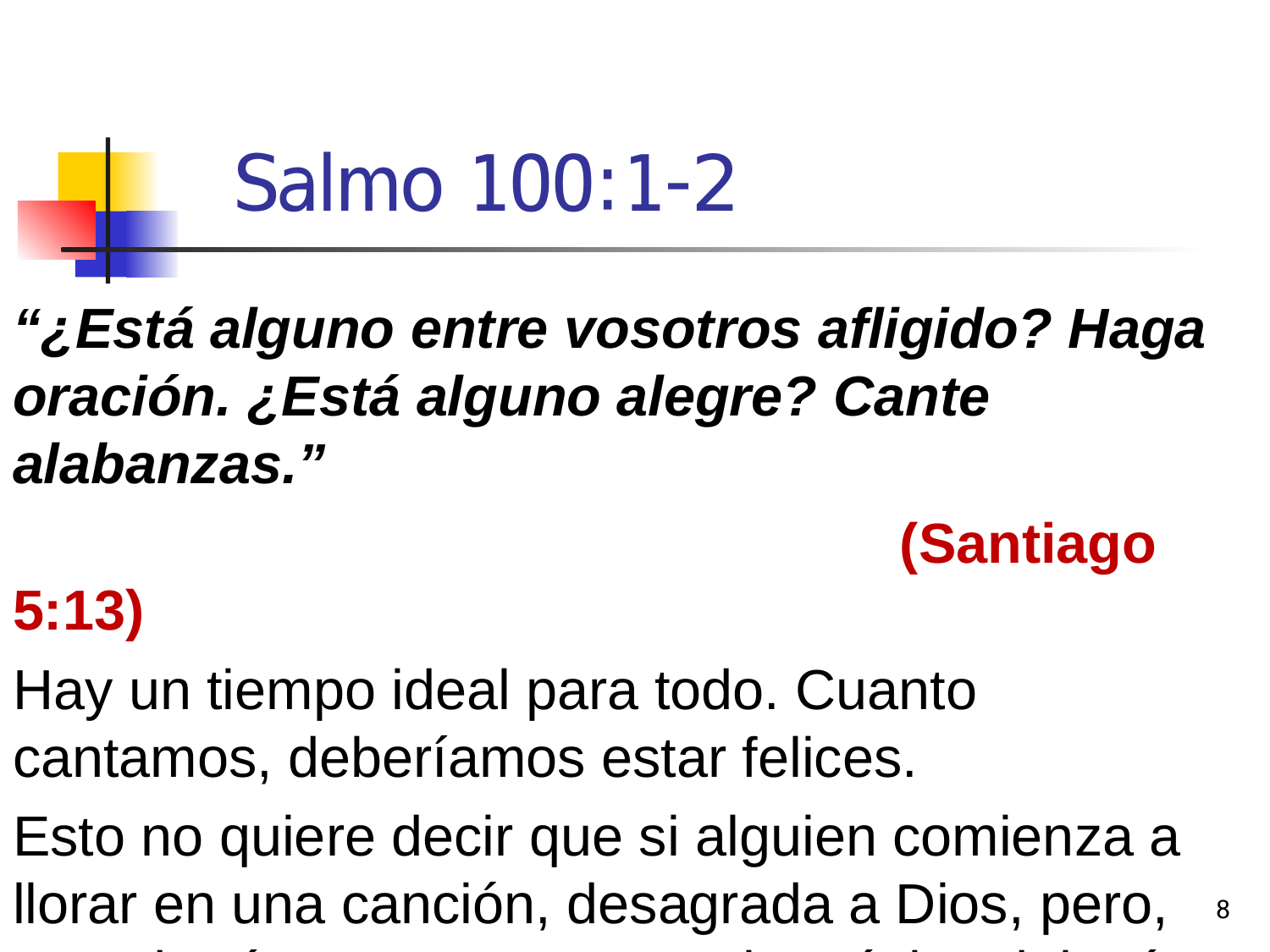

# Salmo 100:1-2
“¿Está alguno entre vosotros afligido? Haga oración. ¿Está alguno alegre? Cante alabanzas.”
						        (Santiago 5:13)
Hay un tiempo ideal para todo. Cuanto cantamos, deberíamos estar felices.
Esto no quiere decir que si alguien comienza a llorar en una canción, desagrada a Dios, pero, cuando sí estamos gozosos, la música debería acompañarnos siempre.
8